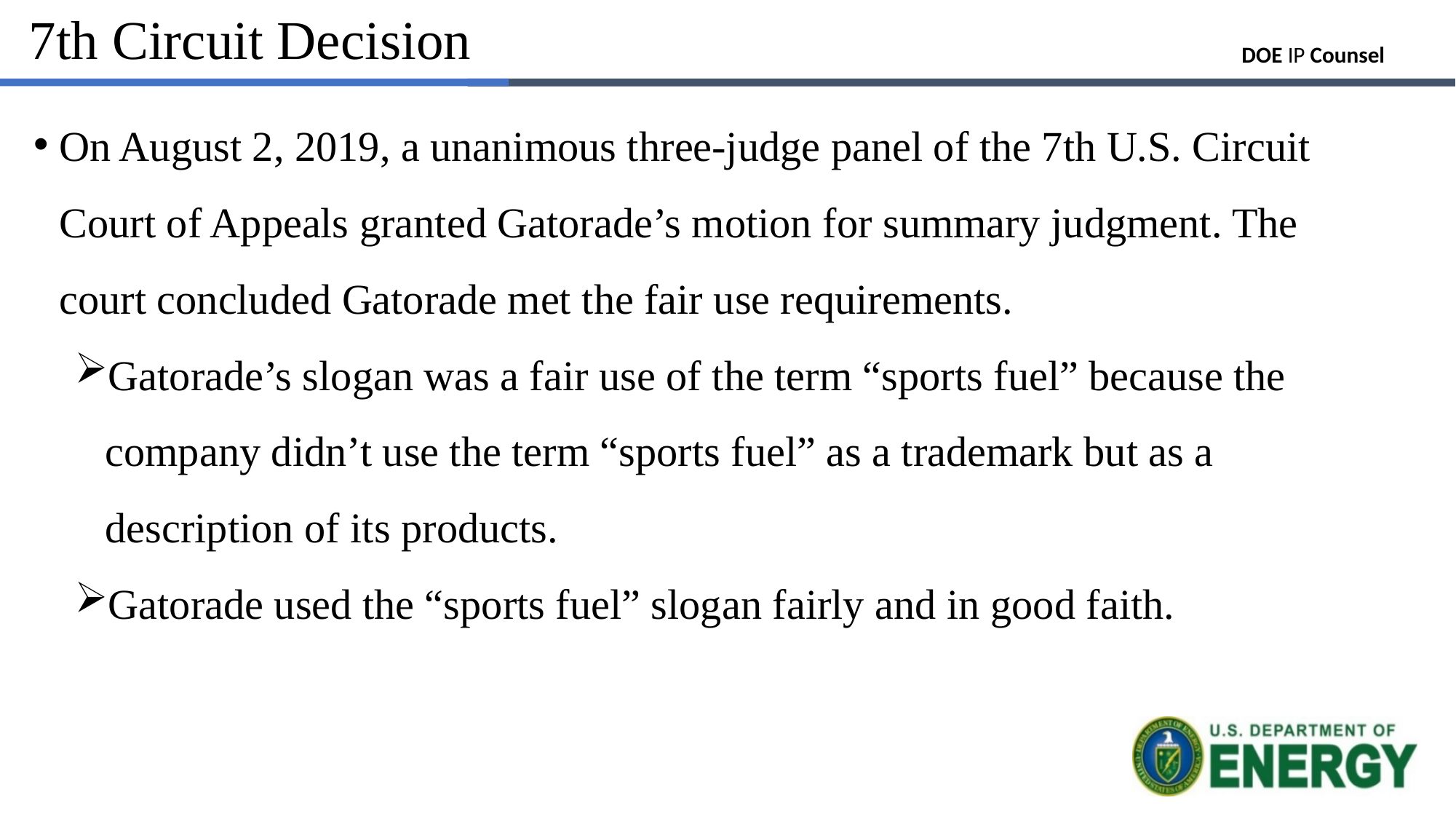

7th Circuit Decision
On August 2, 2019, a unanimous three-judge panel of the 7th U.S. Circuit Court of Appeals granted Gatorade’s motion for summary judgment. The court concluded Gatorade met the fair use requirements.
Gatorade’s slogan was a fair use of the term “sports fuel” because the company didn’t use the term “sports fuel” as a trademark but as a description of its products.
Gatorade used the “sports fuel” slogan fairly and in good faith.